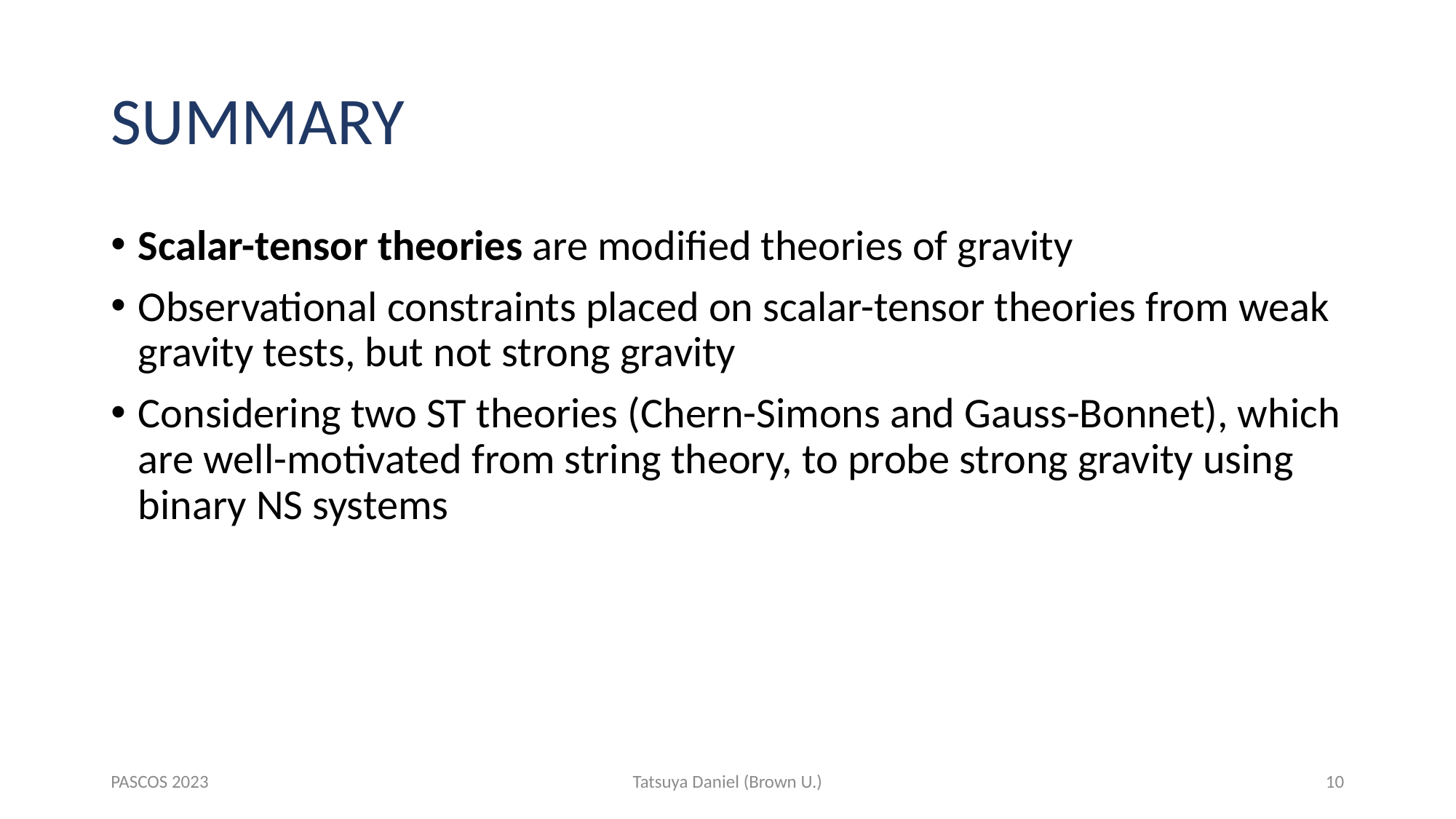

# SUMMARY
Scalar-tensor theories are modified theories of gravity
Observational constraints placed on scalar-tensor theories from weak gravity tests, but not strong gravity
Considering two ST theories (Chern-Simons and Gauss-Bonnet), which are well-motivated from string theory, to probe strong gravity using binary NS systems
PASCOS 2023
Tatsuya Daniel (Brown U.)
10